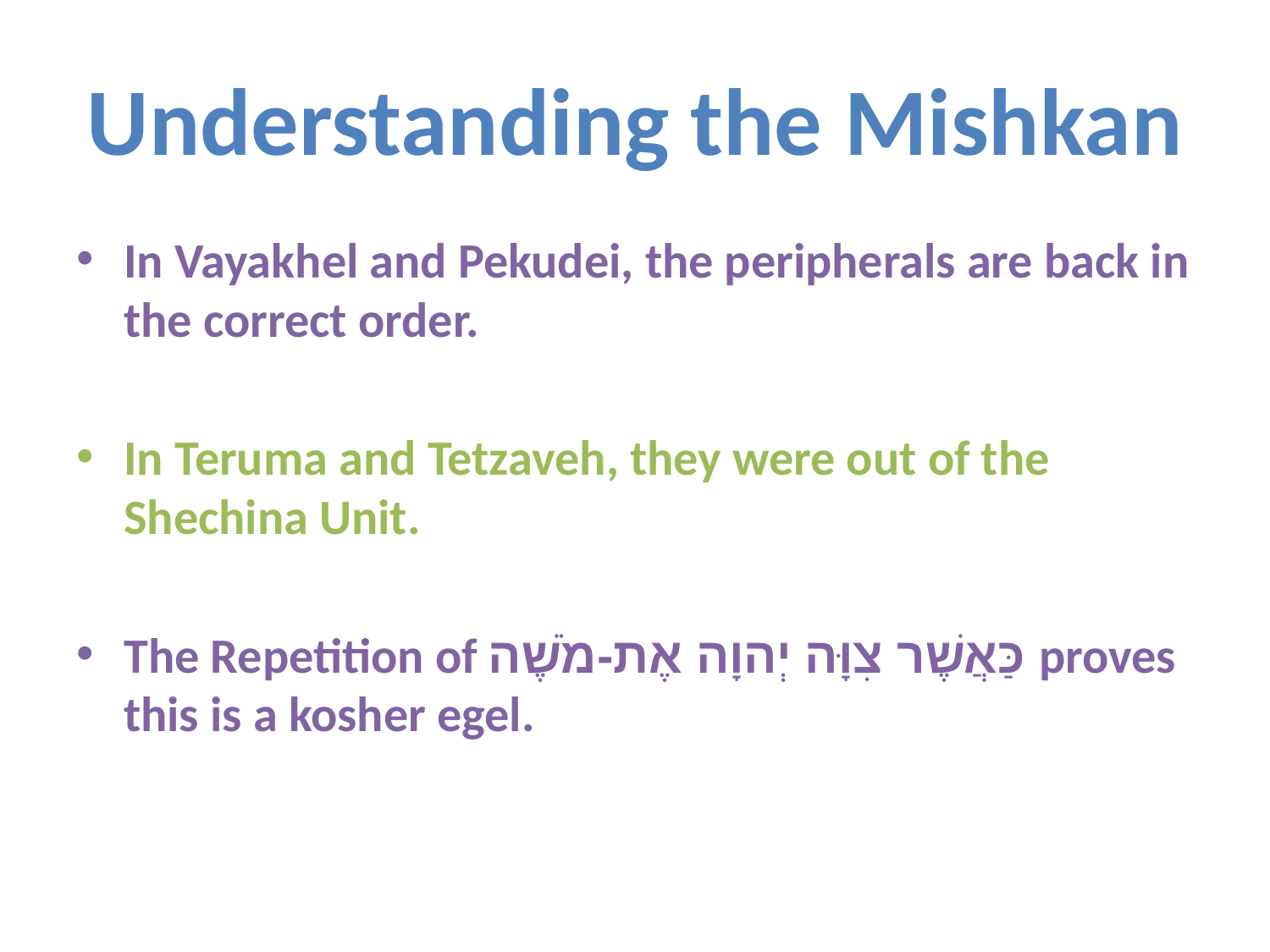

# Understanding the Mishkan
In Vayakhel and Pekudei, the peripherals are back in the correct order.

In Teruma and Tetzaveh, they were out of the Shechina Unit.

The Repetition of כַּאֲשֶׁר צִוָּה יְהוָה אֶת-מֹשֶׁה proves this is a kosher egel.